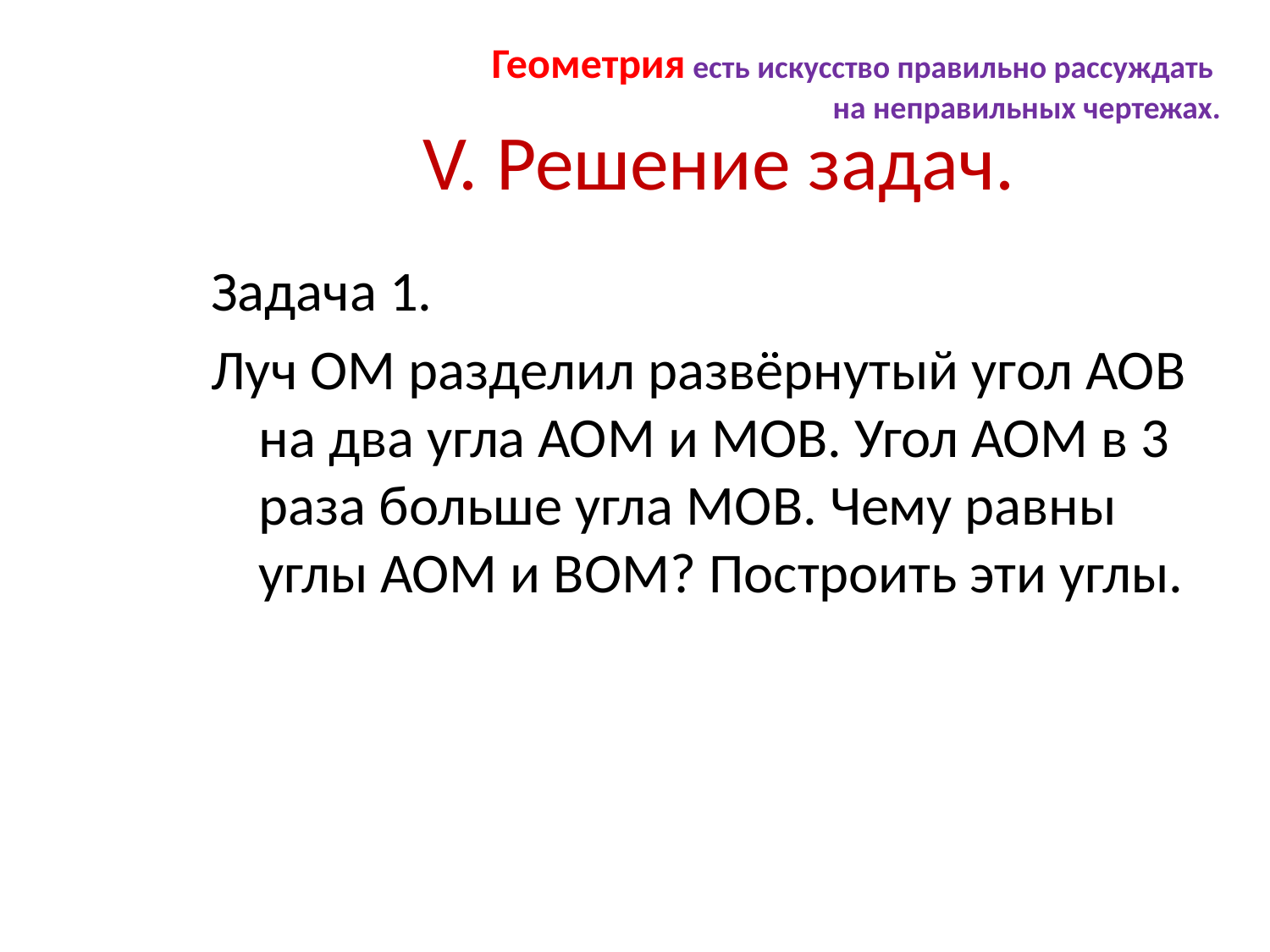

Геометрия есть искусство правильно рассуждать
на неправильных чертежах.
# V. Решение задач.
Задача 1.
Луч ОМ разделил развёрнутый угол АОВ на два угла АОМ и МОВ. Угол АОМ в 3 раза больше угла МОВ. Чему равны углы АОМ и ВОМ? Построить эти углы.